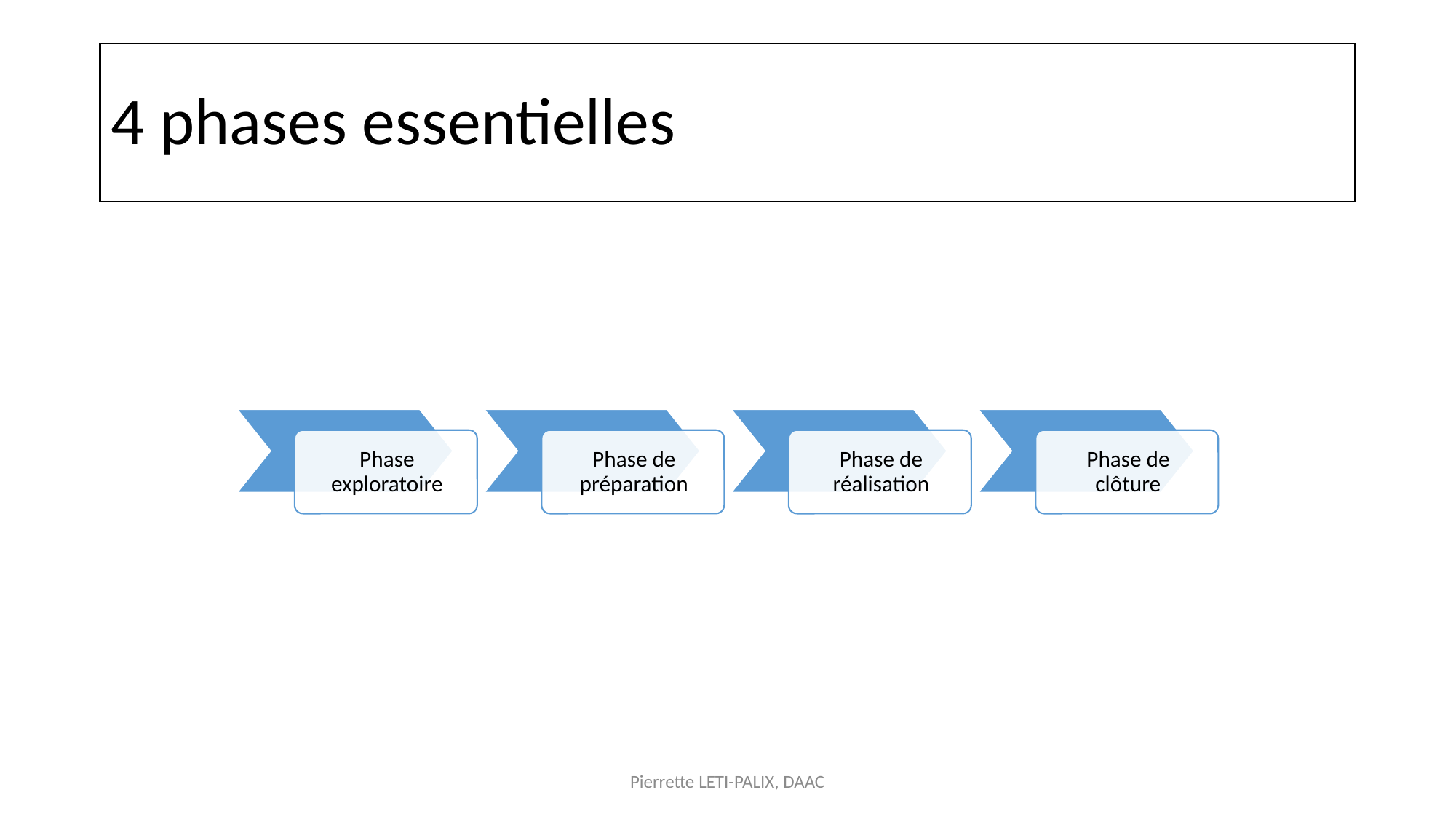

# 4 phases essentielles
Phase exploratoire
Phase de préparation
Phase de réalisation
Phase de clôture
Pierrette LETI-PALIX, DAAC